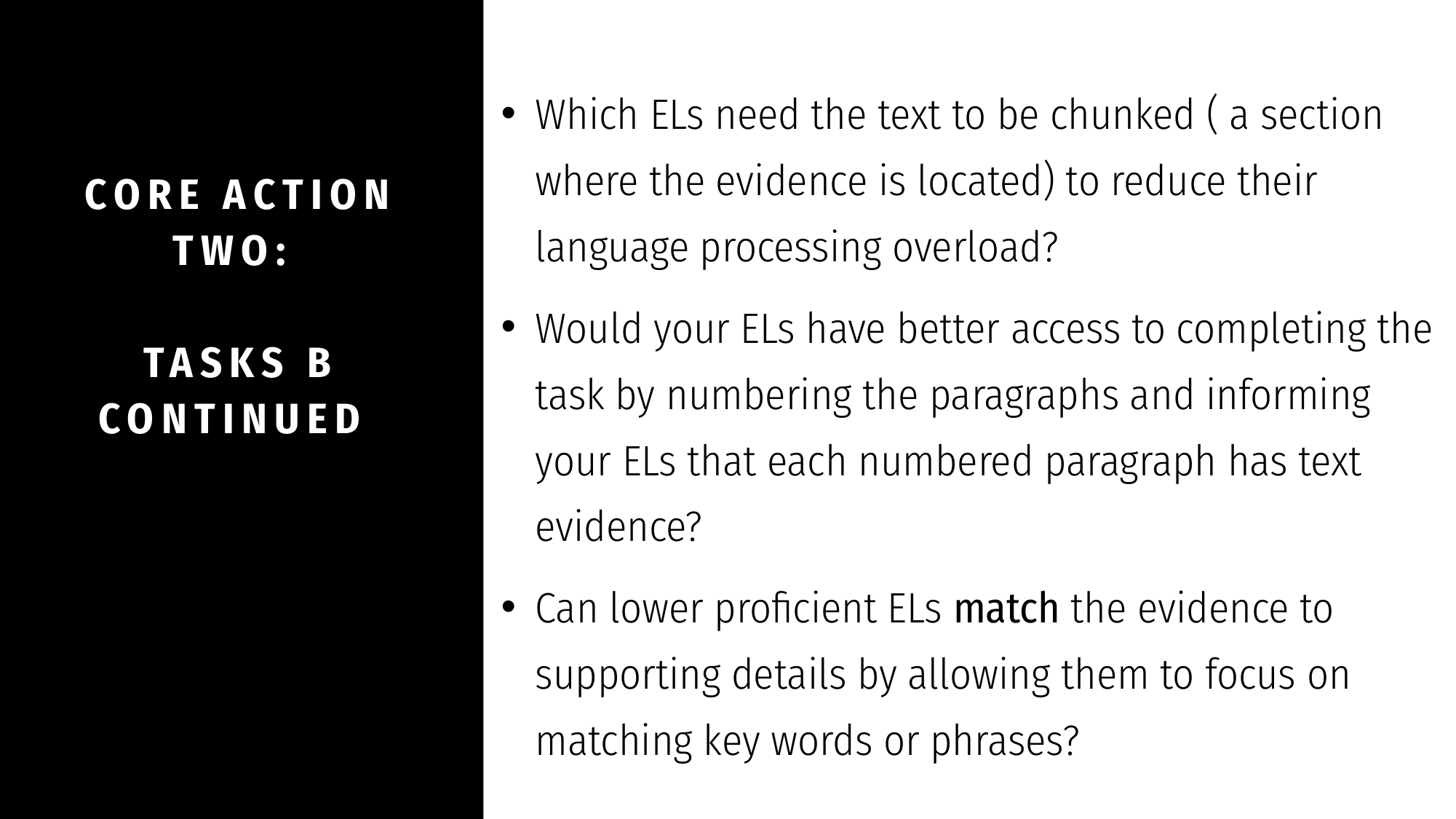

Which ELs need the text to be chunked ( a section where the evidence is located) to reduce their language processing overload?
Would your ELs have better access to completing the task by numbering the paragraphs and informing your ELs that each numbered paragraph has text evidence?
Can lower proficient ELs match the evidence to supporting details by allowing them to focus on matching key words or phrases?
# Core action two:   tasks B  Continued